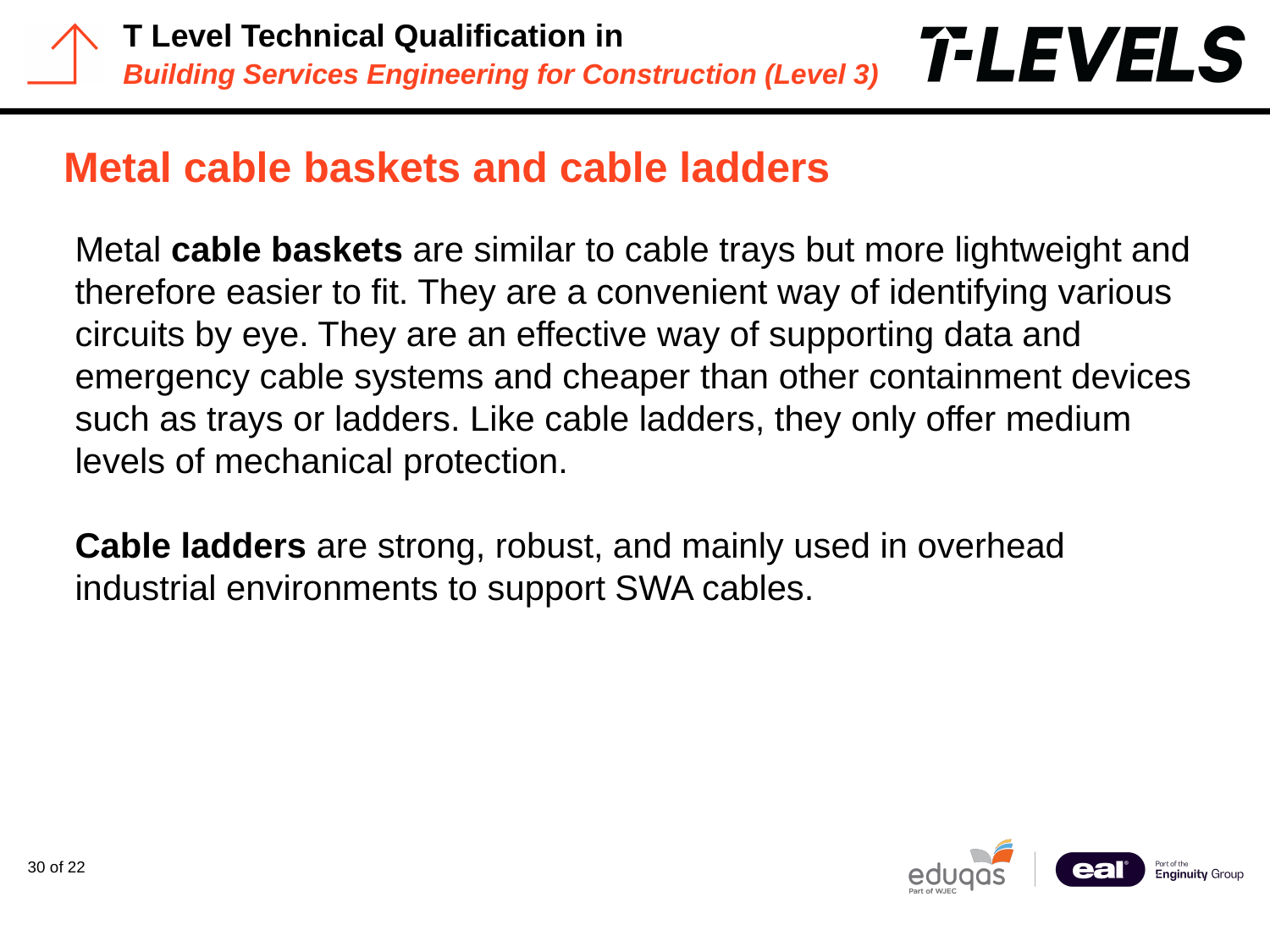

# Metal cable baskets and cable ladders
Metal cable baskets are similar to cable trays but more lightweight and therefore easier to fit. They are a convenient way of identifying various circuits by eye. They are an effective way of supporting data and emergency cable systems and cheaper than other containment devices such as trays or ladders. Like cable ladders, they only offer medium levels of mechanical protection.

Cable ladders are strong, robust, and mainly used in overhead industrial environments to support SWA cables.